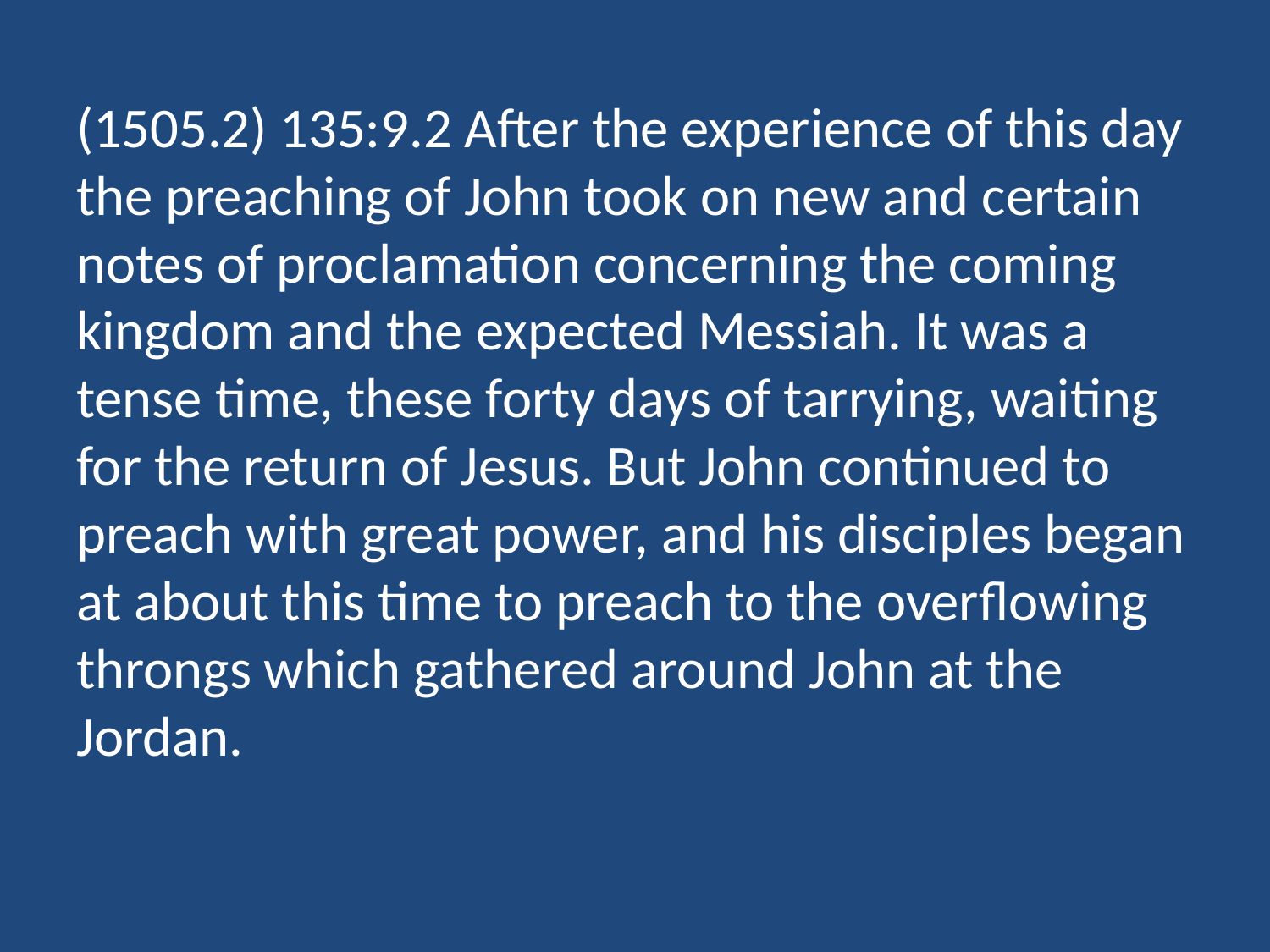

(1505.2) 135:9.2 After the experience of this day the preaching of John took on new and certain notes of proclamation concerning the coming kingdom and the expected Messiah. It was a tense time, these forty days of tarrying, waiting for the return of Jesus. But John continued to preach with great power, and his disciples began at about this time to preach to the overflowing throngs which gathered around John at the Jordan.